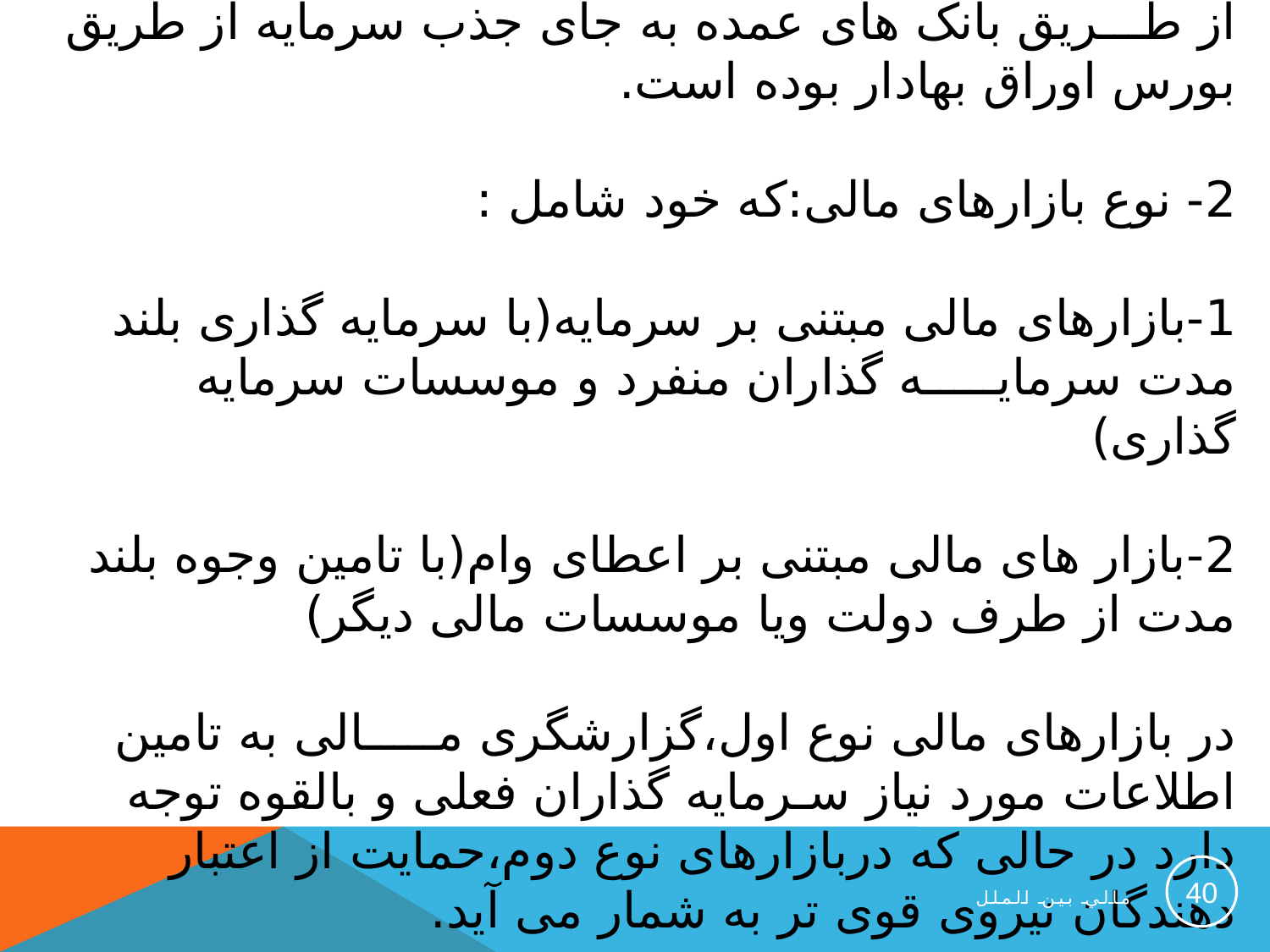

نتیجه به کار گیری مدل اروپایی با اهمیت شدن تامین مالی از طـــریق بانک های عمده به جای جذب سرمایه از طریق بورس اوراق بهادار بوده است.

2- نوع بازارهای مالی:که خود شامل :

1-بازارهای مالی مبتنی بر سرمایه(با سرمایه گذاری بلند مدت سرمایـــــه گذاران منفرد و موسسات سرمایه گذاری)

2-بازار های مالی مبتنی بر اعطای وام(با تامین وجوه بلند مدت از طرف دولت ویا موسسات مالی دیگر)

در بازارهای مالی نوع اول،گزارشگری مـــــالی به تامین اطلاعات مورد نیاز سـرمایه گذاران فعلی و بالقوه توجه دارد در حالی که دربازارهای نوع دوم،حمایت از اعتبار دهندگان نیروی قوی تر به شمار می آید.

40
مالي بين الملل